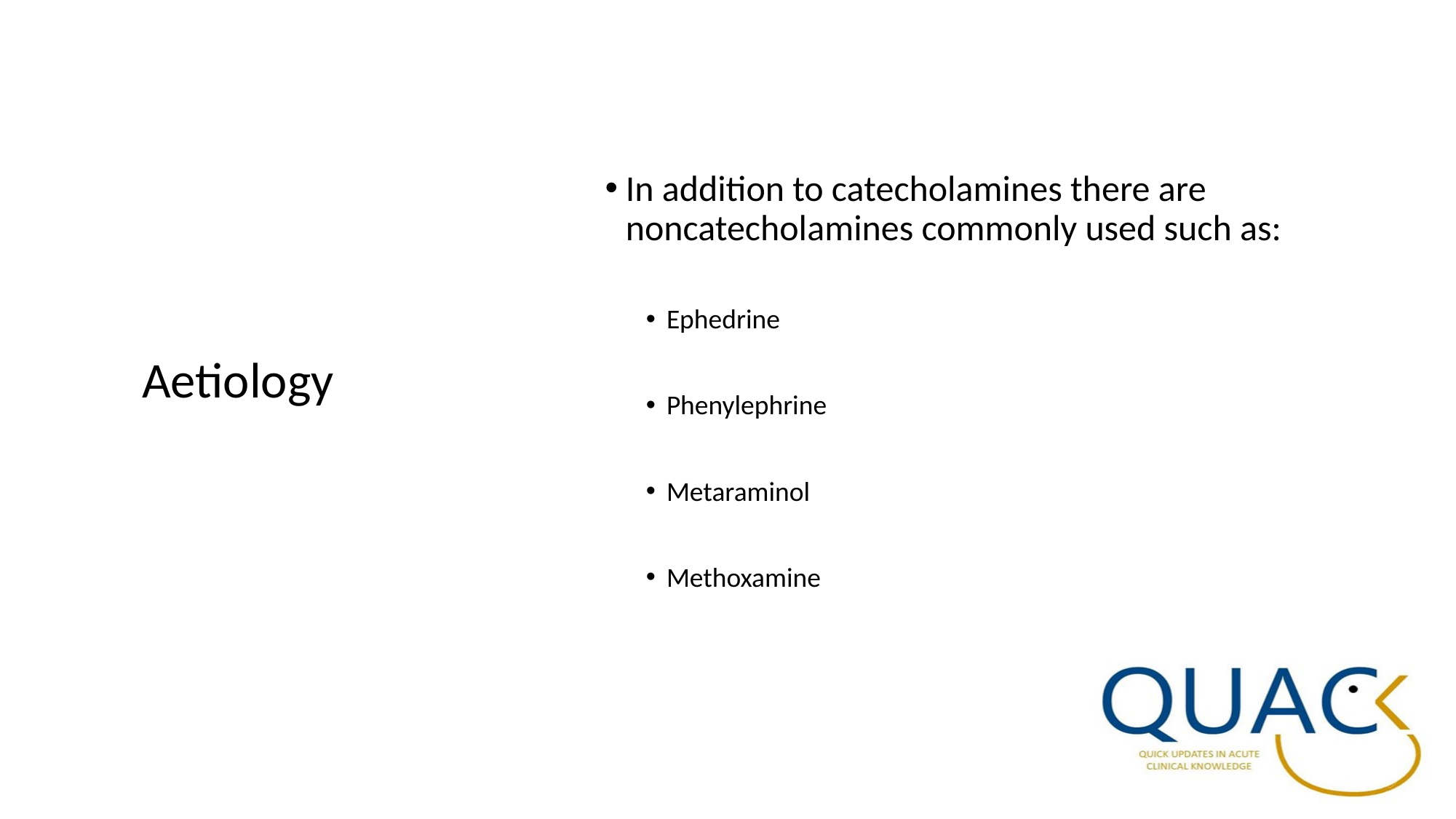

# Aetiology
In addition to catecholamines there are noncatecholamines commonly used such as:

Ephedrine

Phenylephrine

Metaraminol

Methoxamine